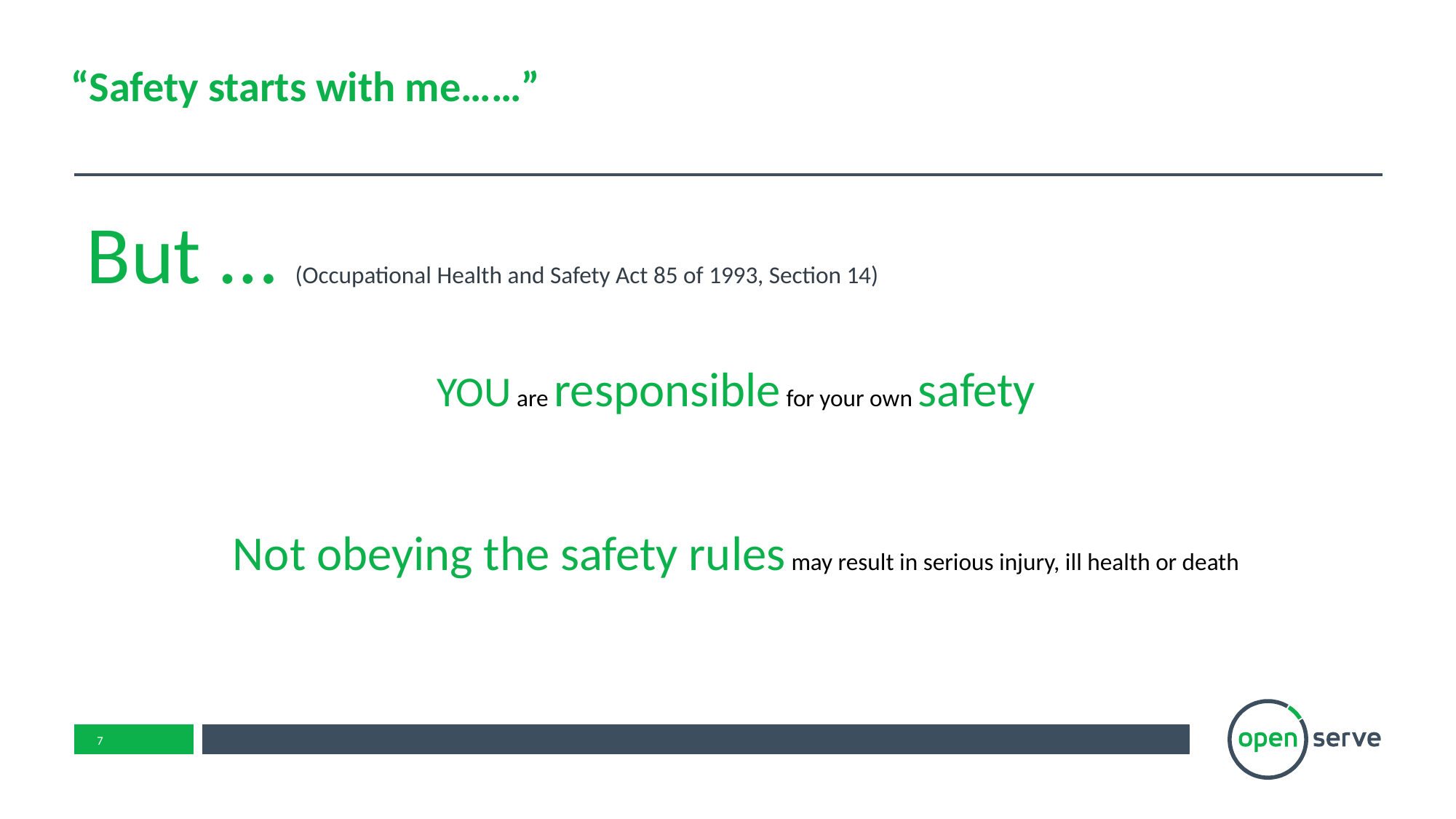

# “Safety starts with me……”
But … (Occupational Health and Safety Act 85 of 1993, Section 14)

YOU are responsible for your own safety

Not obeying the safety rules may result in serious injury, ill health or death